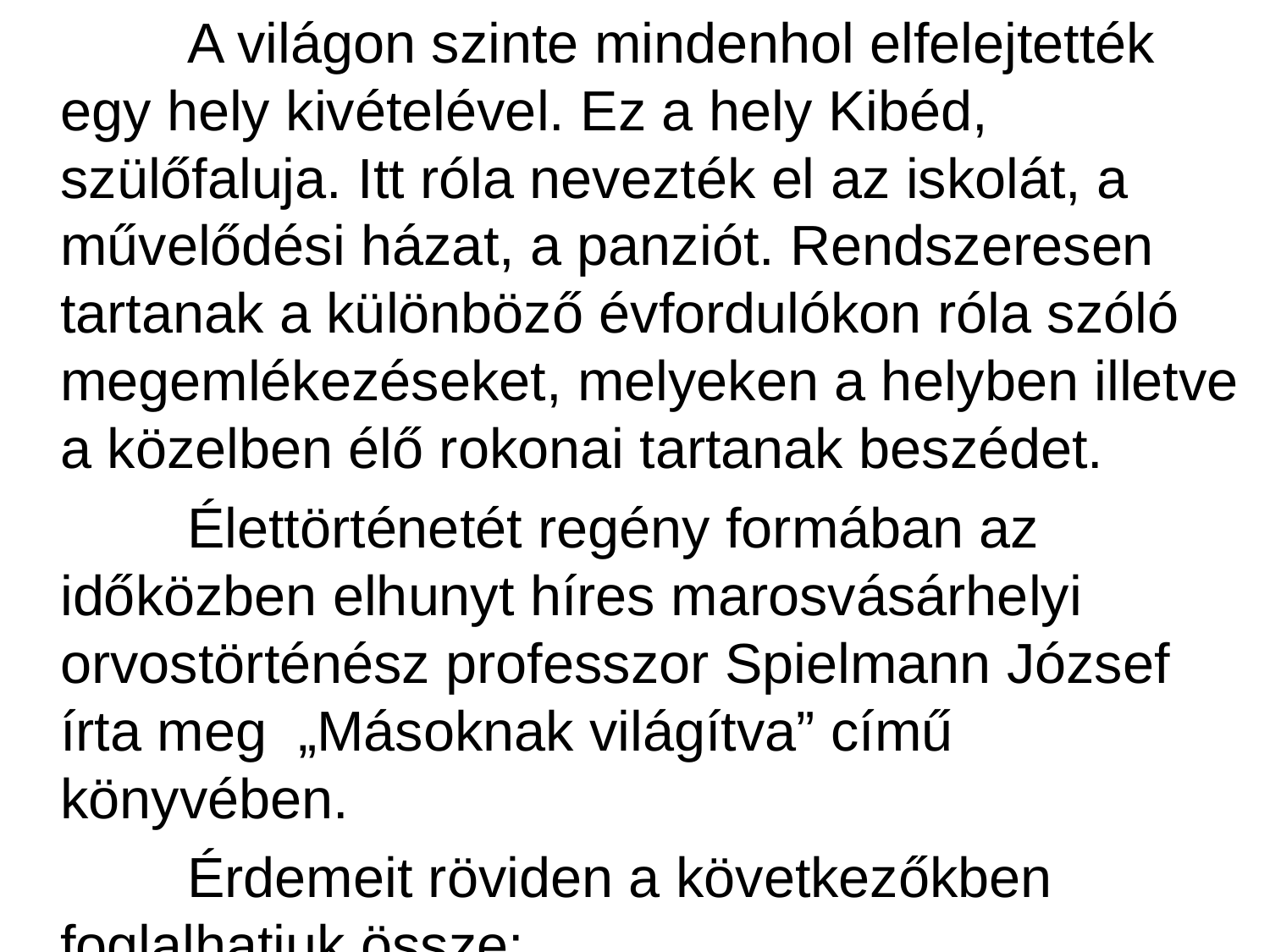

A világon szinte mindenhol elfelejtették egy hely kivételével. Ez a hely Kibéd, szülőfaluja. Itt róla nevezték el az iskolát, a művelődési házat, a panziót. Rendszeresen tartanak a különböző évfordulókon róla szóló megemlékezéseket, melyeken a helyben illetve a közelben élő rokonai tartanak beszédet.
		Élettörténetét regény formában az időközben elhunyt híres marosvásárhelyi orvostörténész professzor Spielmann József írta meg  „Másoknak világítva” című könyvében.
		Érdemeit röviden a következőkben foglalhatjuk össze:
#